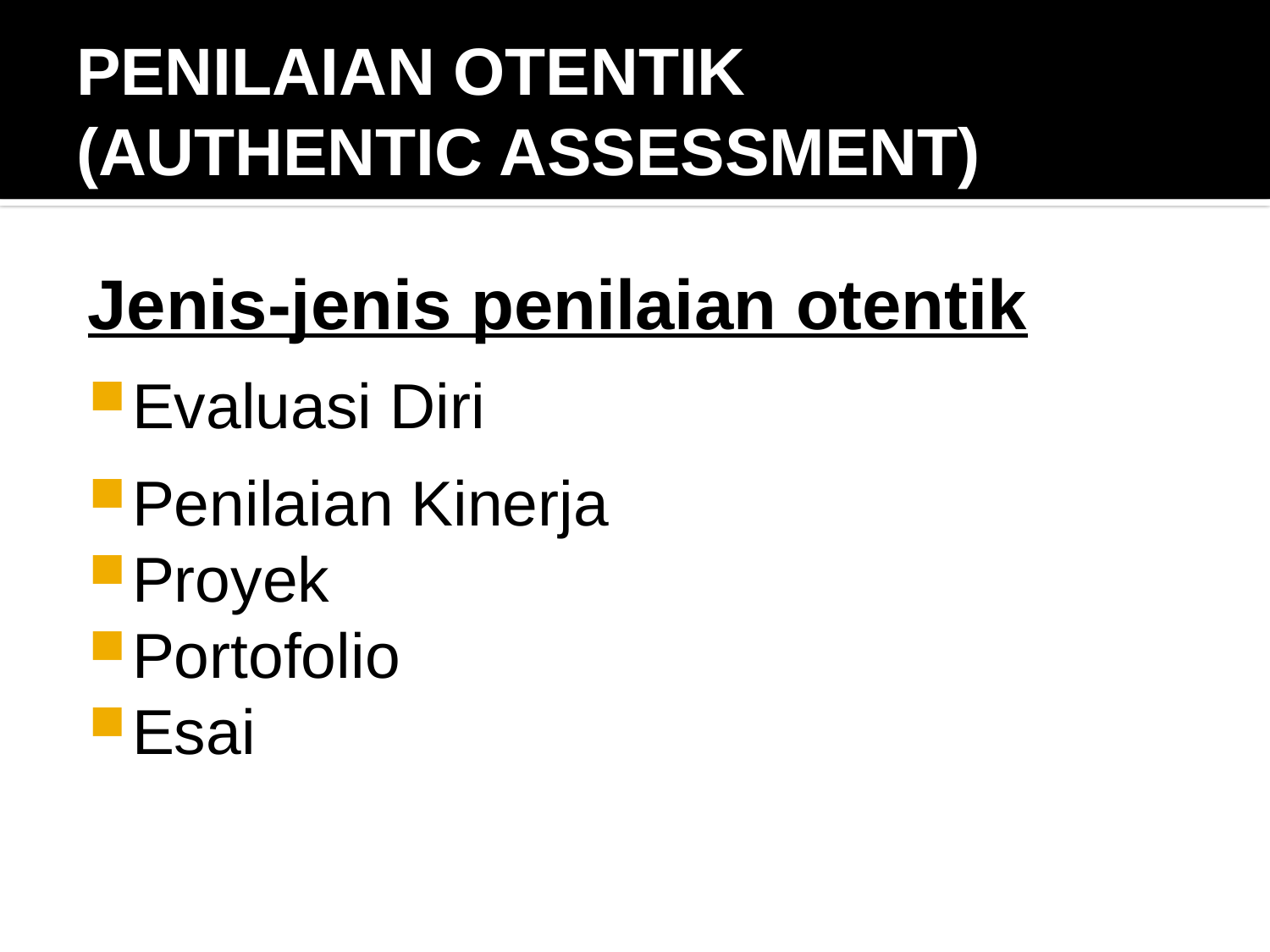

# PENILAIAN OTENTIK (AUTHENTIC ASSESSMENT)
Jenis-jenis penilaian otentik
Evaluasi Diri
Penilaian Kinerja
Proyek
Portofolio
Esai